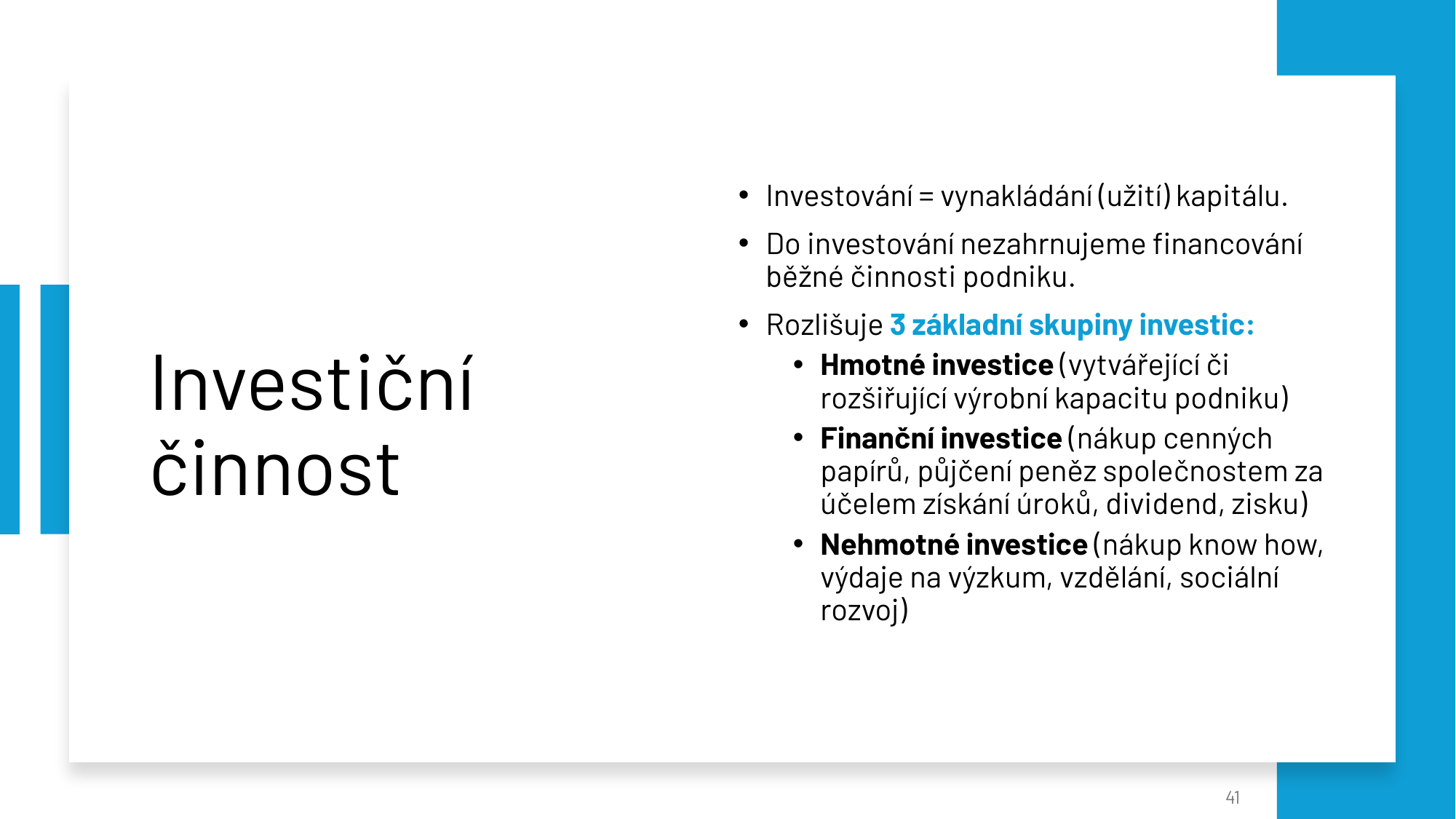

# Investiční činnost
Investování = vynakládání (užití) kapitálu.
Do investování nezahrnujeme financování běžné činnosti podniku.
Rozlišuje 3 základní skupiny investic:
Hmotné investice (vytvářející či rozšiřující výrobní kapacitu podniku)
Finanční investice (nákup cenných papírů, půjčení peněz společnostem za účelem získání úroků, dividend, zisku)
Nehmotné investice (nákup know how, výdaje na výzkum, vzdělání, sociální rozvoj)

41